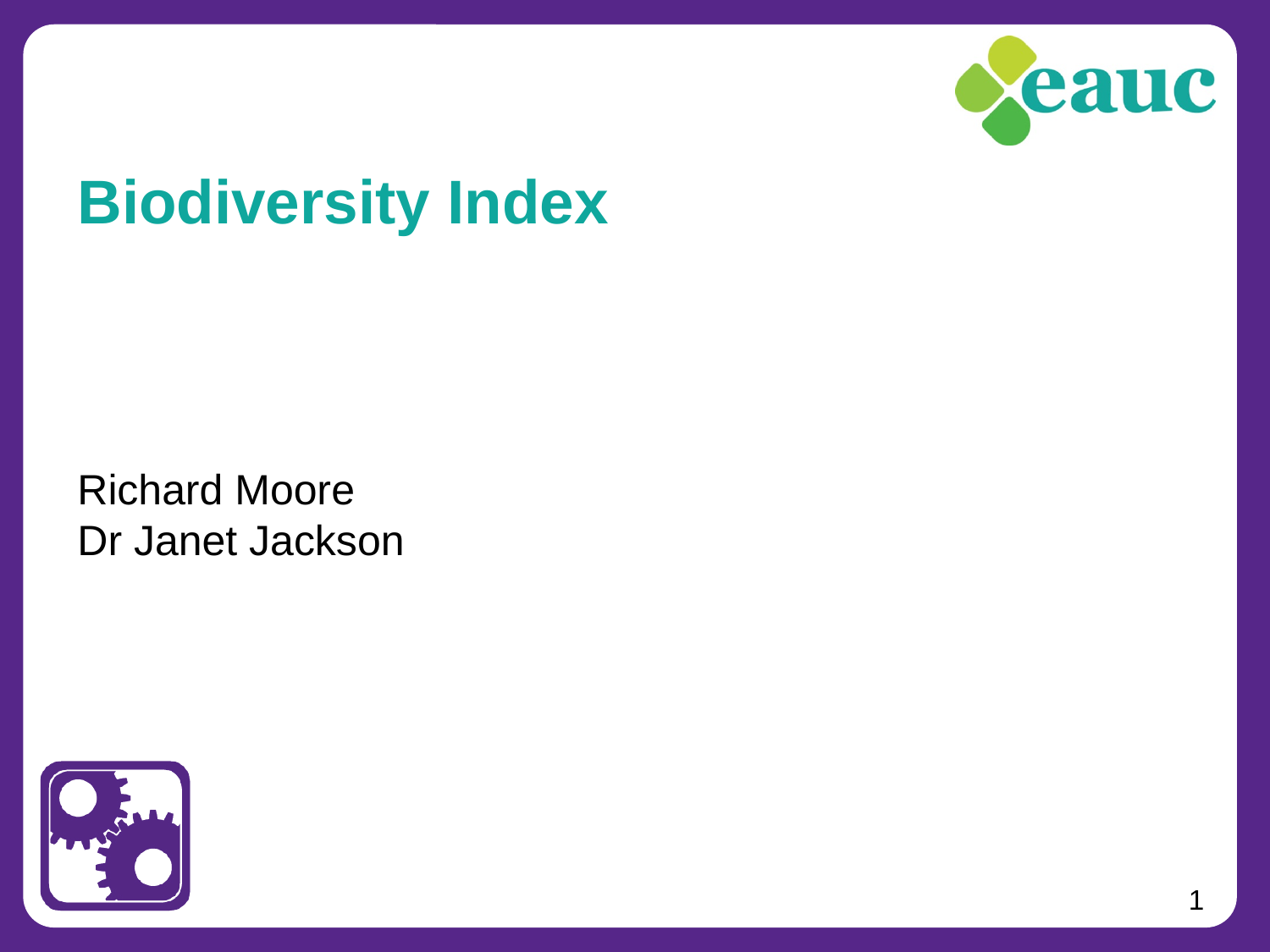

# Biodiversity Index
Richard Moore
Dr Janet Jackson